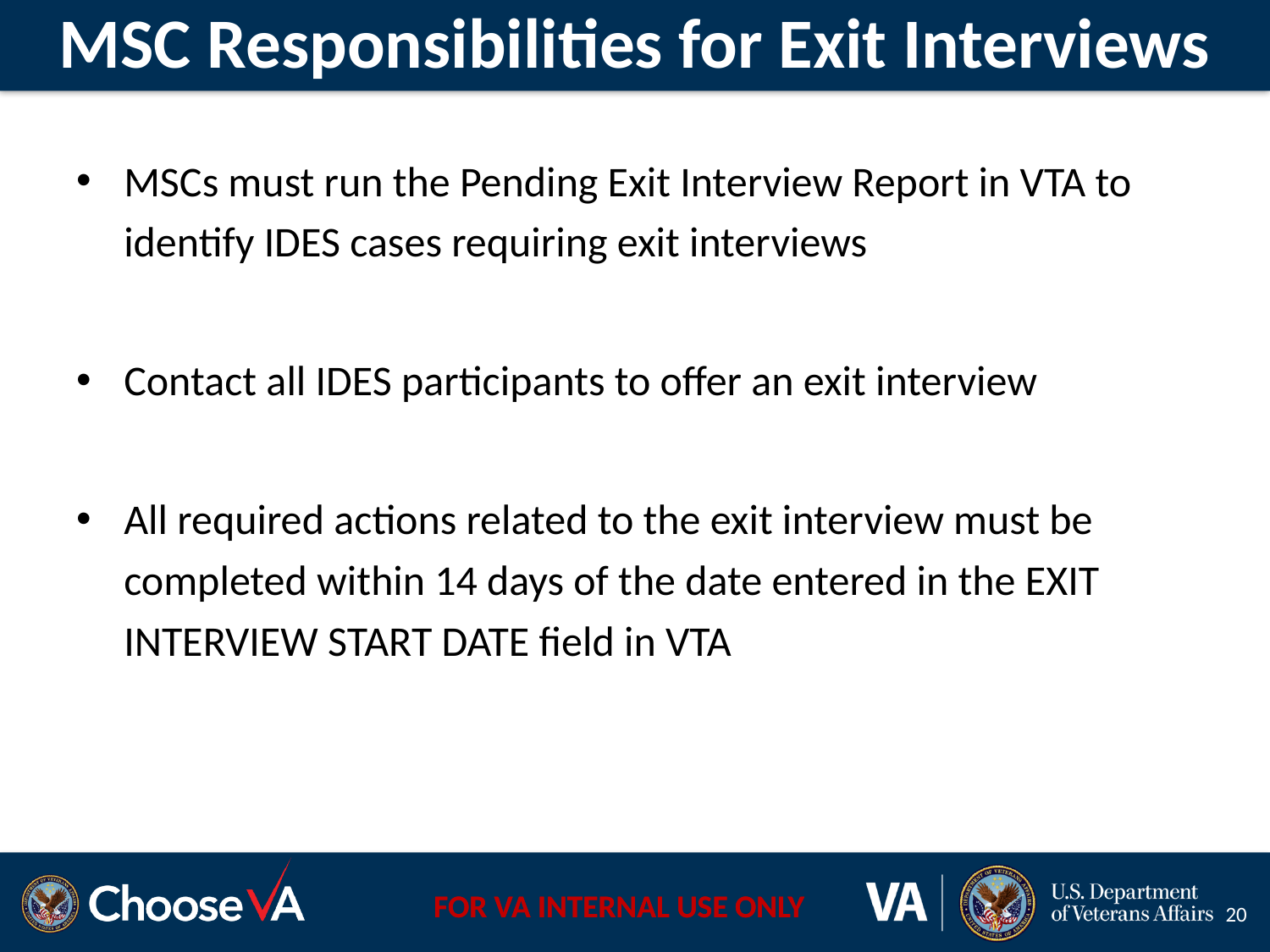

# MSC Responsibilities for Exit Interviews
MSCs must run the Pending Exit Interview Report in VTA to identify IDES cases requiring exit interviews

Contact all IDES participants to offer an exit interview

All required actions related to the exit interview must be completed within 14 days of the date entered in the EXIT INTERVIEW START DATE field in VTA

20